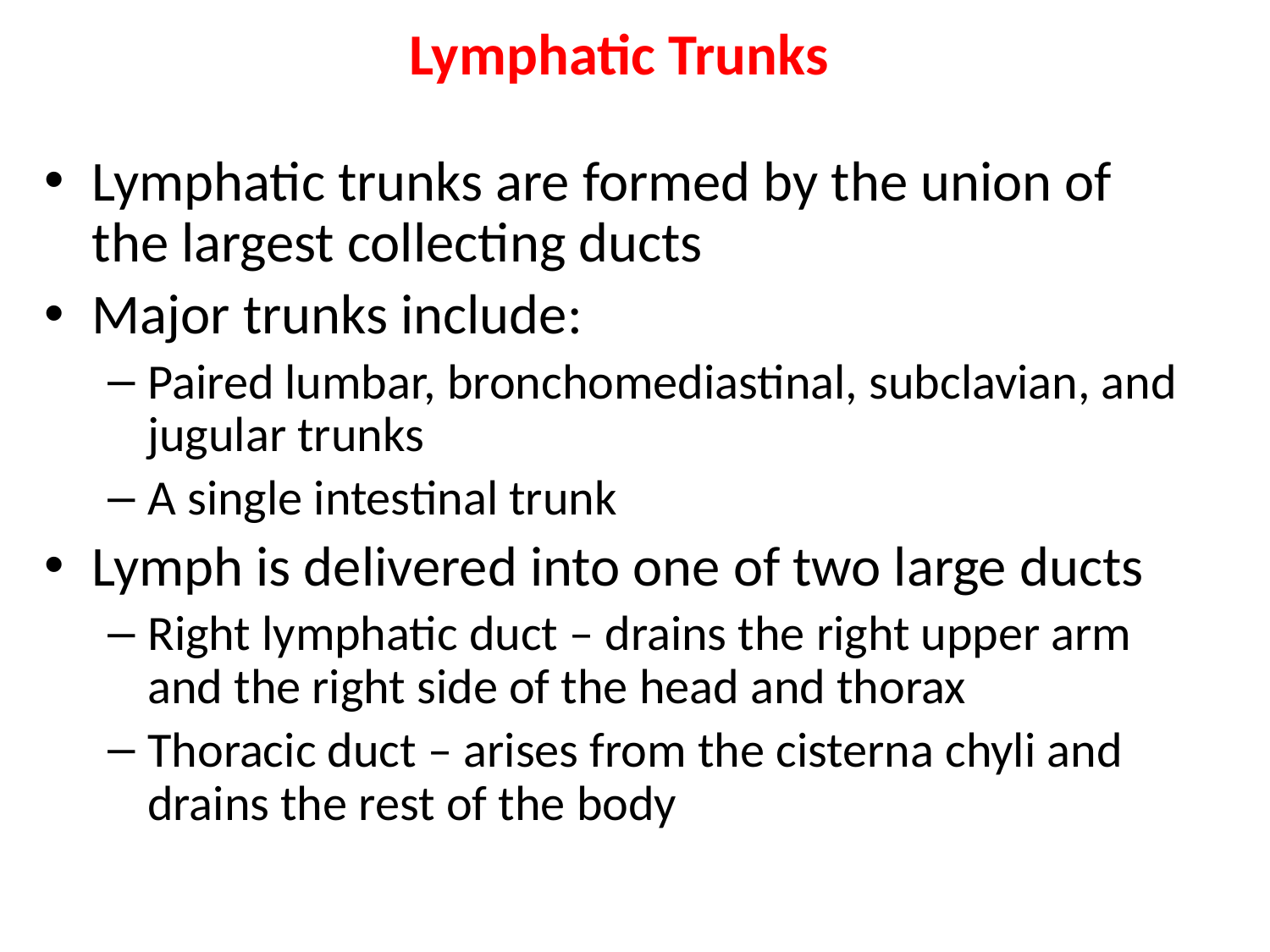

# Lymphatic Trunks
Lymphatic trunks are formed by the union of the largest collecting ducts
Major trunks include:
Paired lumbar, bronchomediastinal, subclavian, and jugular trunks
A single intestinal trunk
Lymph is delivered into one of two large ducts
Right lymphatic duct – drains the right upper arm and the right side of the head and thorax
Thoracic duct – arises from the cisterna chyli and drains the rest of the body